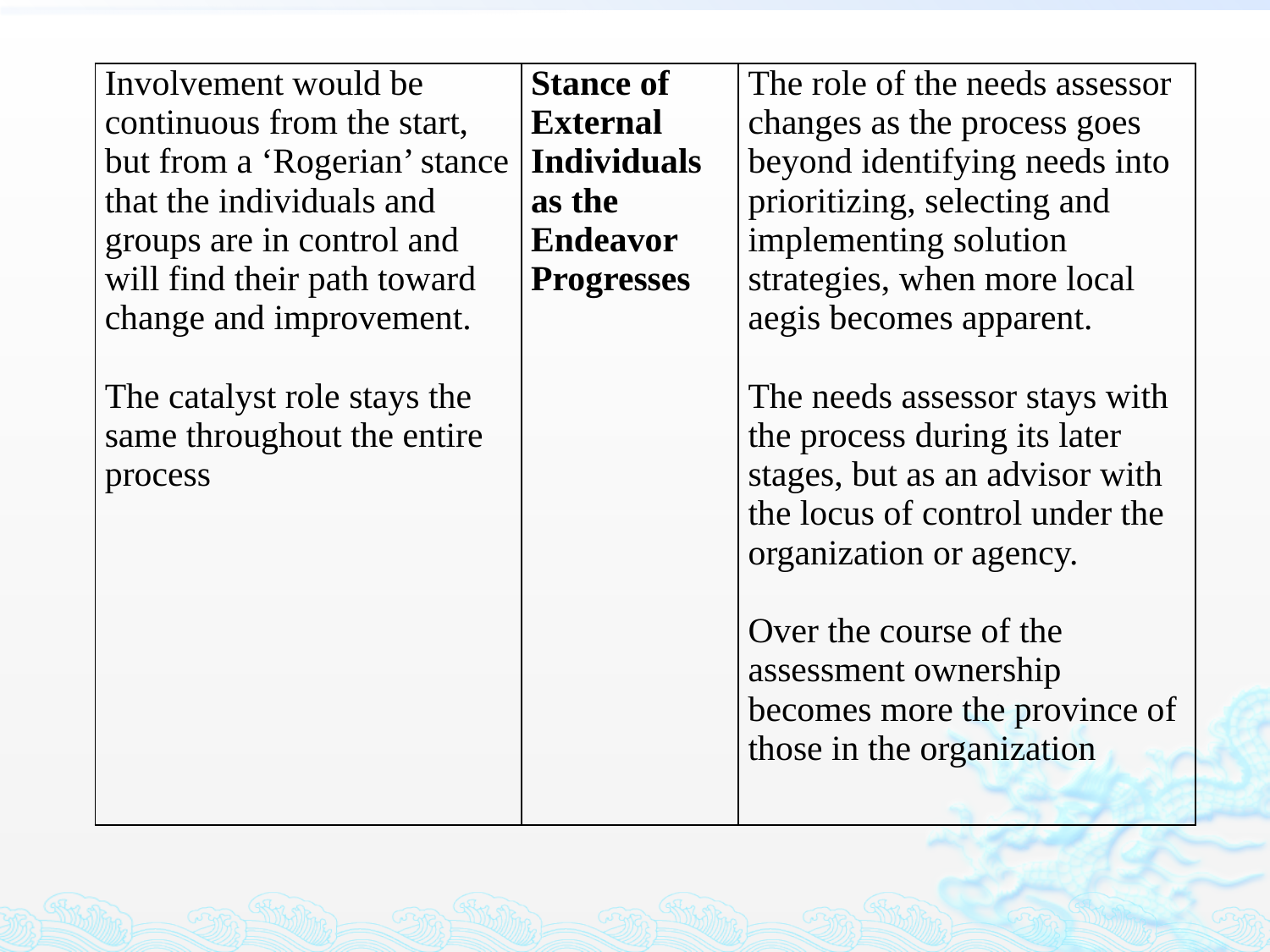

| Involvement would be continuous from the start, but from a ‘Rogerian’ stance that the individuals and groups are in control and will find their path toward change and improvement. The catalyst role stays the same throughout the entire process | Stance of External Individuals as the Endeavor Progresses | The role of the needs assessor changes as the process goes beyond identifying needs into prioritizing, selecting and implementing solution strategies, when more local aegis becomes apparent. The needs assessor stays with the process during its later stages, but as an advisor with the locus of control under the organization or agency. Over the course of the assessment ownership becomes more the province of those in the organization |
| --- | --- | --- |